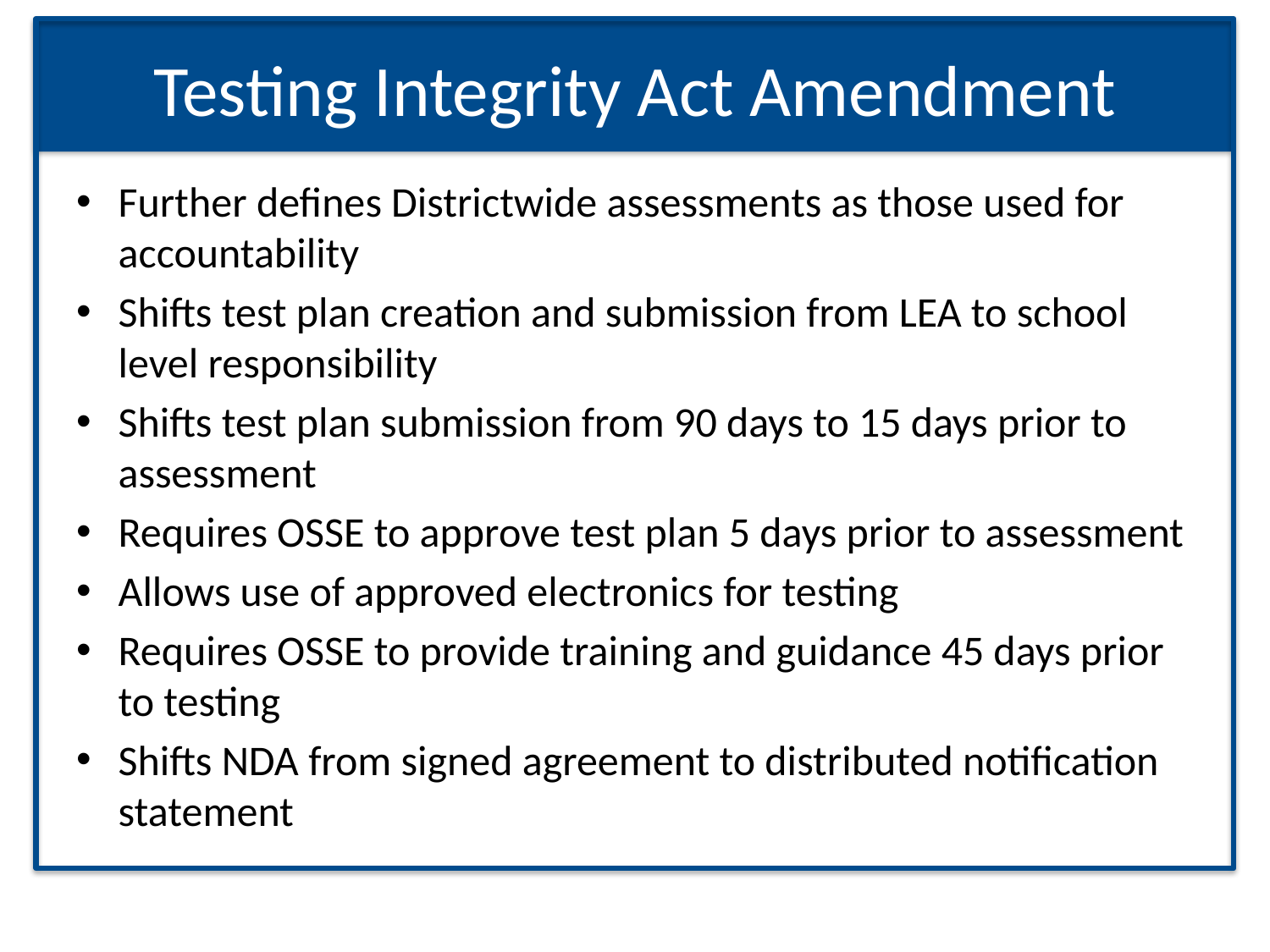

# Testing Integrity Act Amendment
Further defines Districtwide assessments as those used for accountability
Shifts test plan creation and submission from LEA to school level responsibility
Shifts test plan submission from 90 days to 15 days prior to assessment
Requires OSSE to approve test plan 5 days prior to assessment
Allows use of approved electronics for testing
Requires OSSE to provide training and guidance 45 days prior to testing
Shifts NDA from signed agreement to distributed notification statement